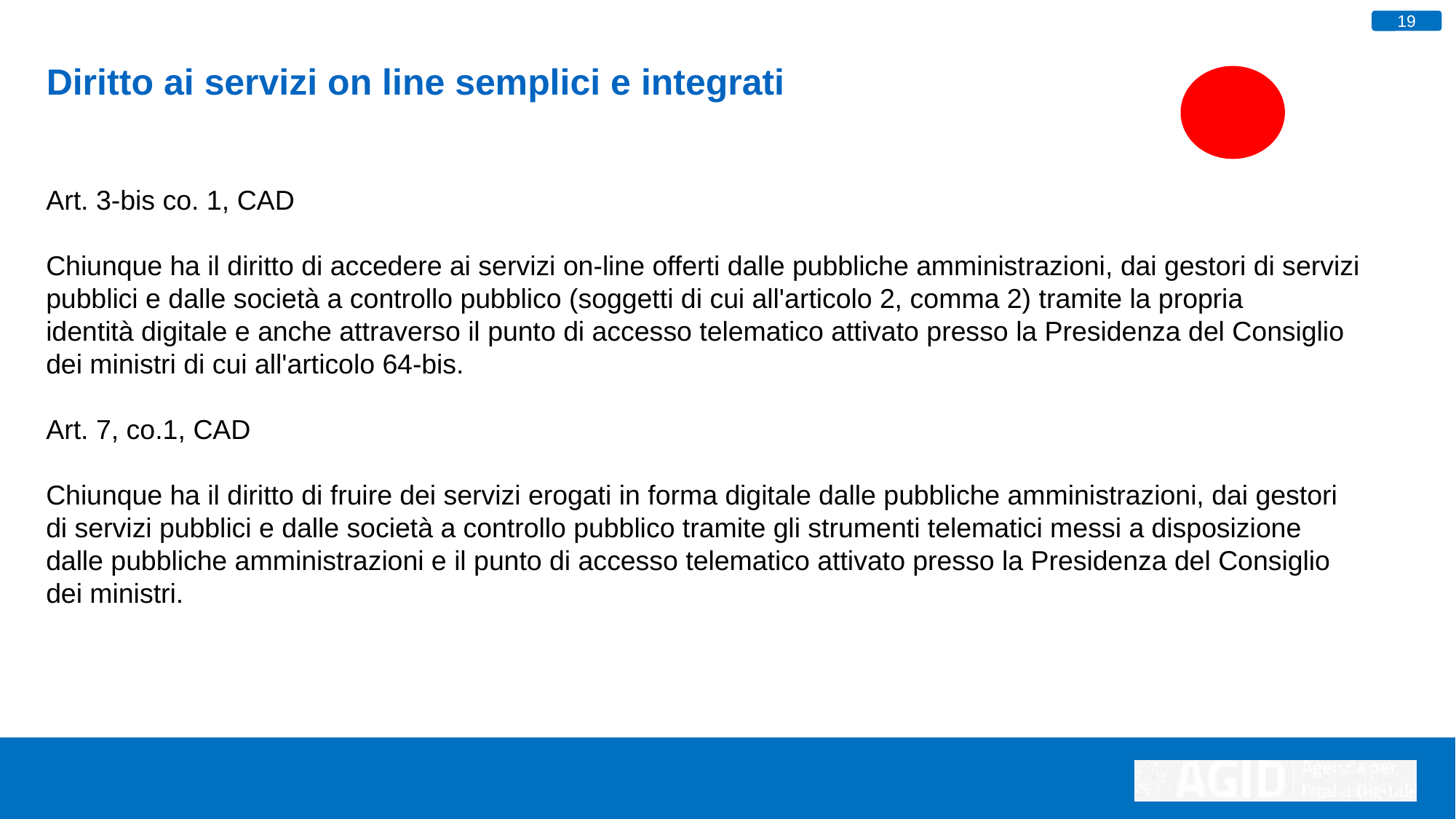

19

Diritto ai servizi on line semplici e integrati

Art. 3-bis co. 1, CAD

Chiunque ha il diritto di accedere ai servizi on-line offerti dalle pubbliche amministrazioni, dai gestori di servizi pubblici e dalle società a controllo pubblico (soggetti di cui all'articolo 2, comma 2) tramite la propria
identità digitale e anche attraverso il punto di accesso telematico attivato presso la Presidenza del Consiglio dei ministri di cui all'articolo 64-bis.

Art. 7, co.1, CAD

Chiunque ha il diritto di fruire dei servizi erogati in forma digitale dalle pubbliche amministrazioni, dai gestori di servizi pubblici e dalle società a controllo pubblico tramite gli strumenti telematici messi a disposizione dalle pubbliche amministrazioni e il punto di accesso telematico attivato presso la Presidenza del Consiglio dei ministri.